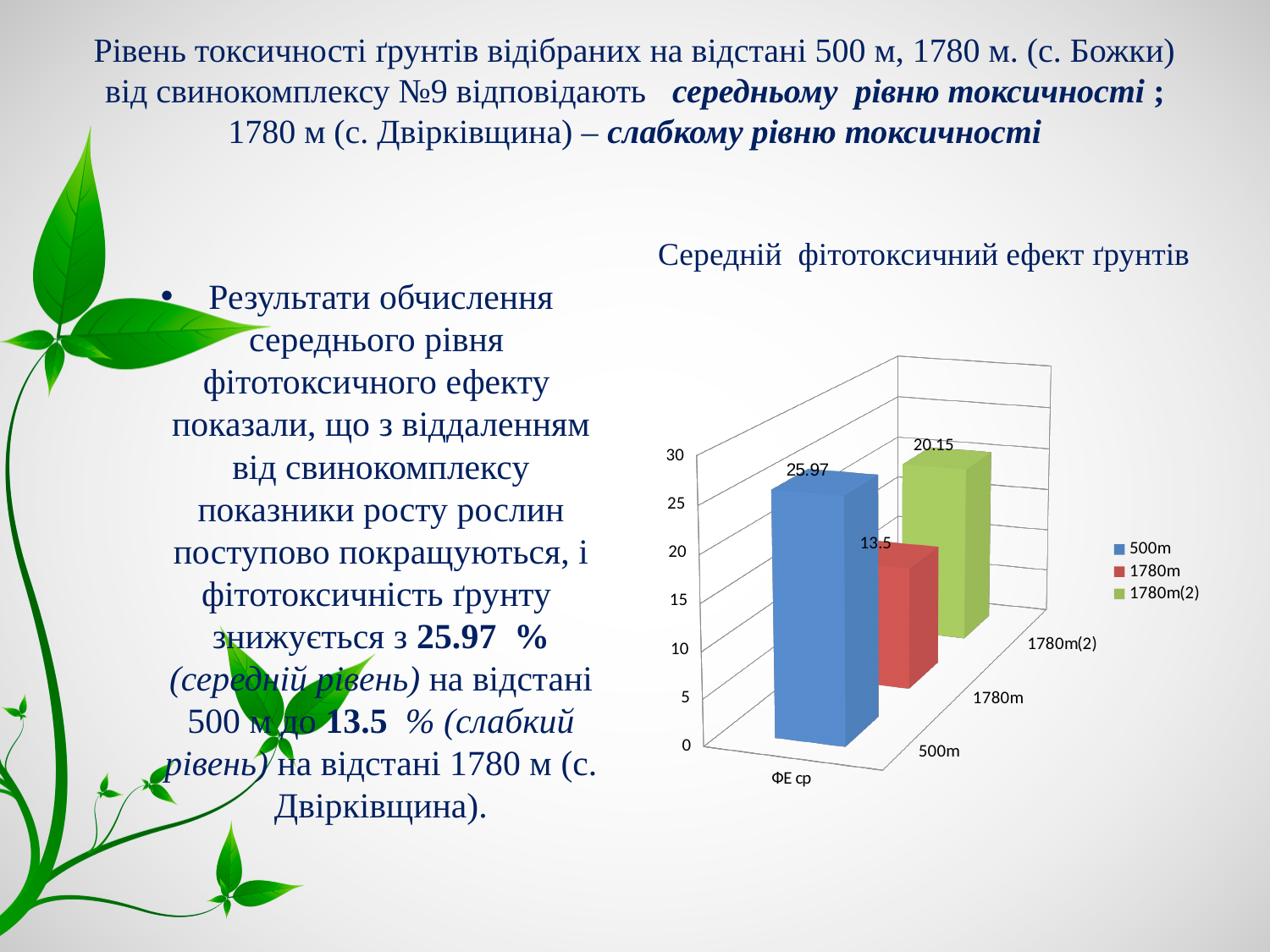

# Рівень токсичності ґрунтів відібраних на відстані 500 м, 1780 м. (с. Божки) від свинокомплексу №9 відповідають   середньому  рівню токсичності ; 1780 м (с. Двірківщина) – слабкому рівню токсичності
Середній  фітотоксичний ефект ґрунтів
Результати обчислення середнього рівня  фітотоксичного ефекту  показали, що з віддаленням від свинокомплексу показники росту рослин поступово покращуються, і фітотоксичність ґрунту  знижується з 25.97  % (середній рівень) на відстані 500 м до 13.5  % (слабкий рівень) на відстані 1780 м (с. Двірківщина).

[unsupported chart]